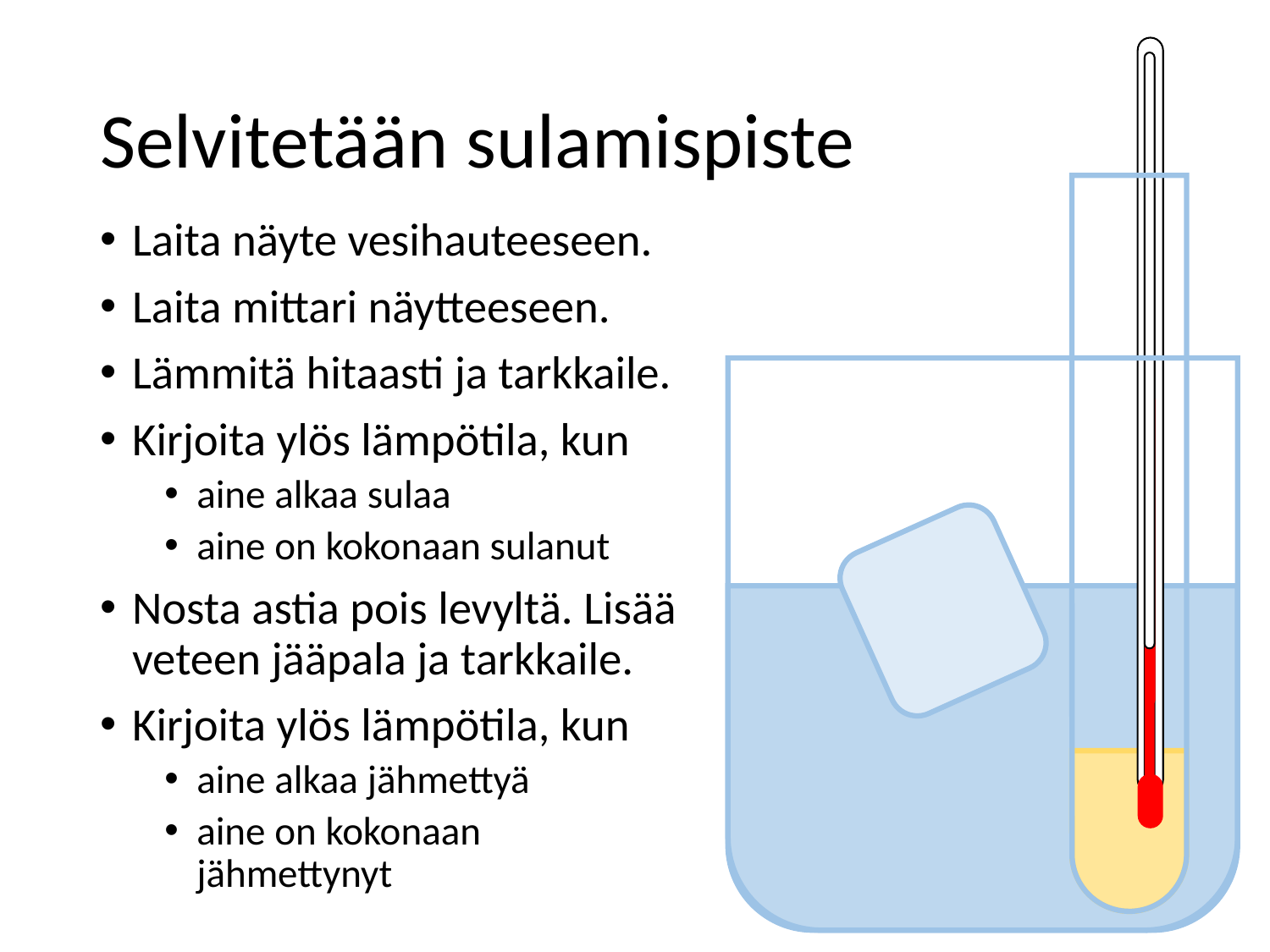

# Selvitetään sulamispiste

Laita näyte vesihauteeseen.
Laita mittari näytteeseen.
Lämmitä hitaasti ja tarkkaile.
Kirjoita ylös lämpötila, kun
aine alkaa sulaa
aine on kokonaan sulanut
Nosta astia pois levyltä. Lisää veteen jääpala ja tarkkaile.
Kirjoita ylös lämpötila, kun
aine alkaa jähmettyä
aine on kokonaan jähmettynyt